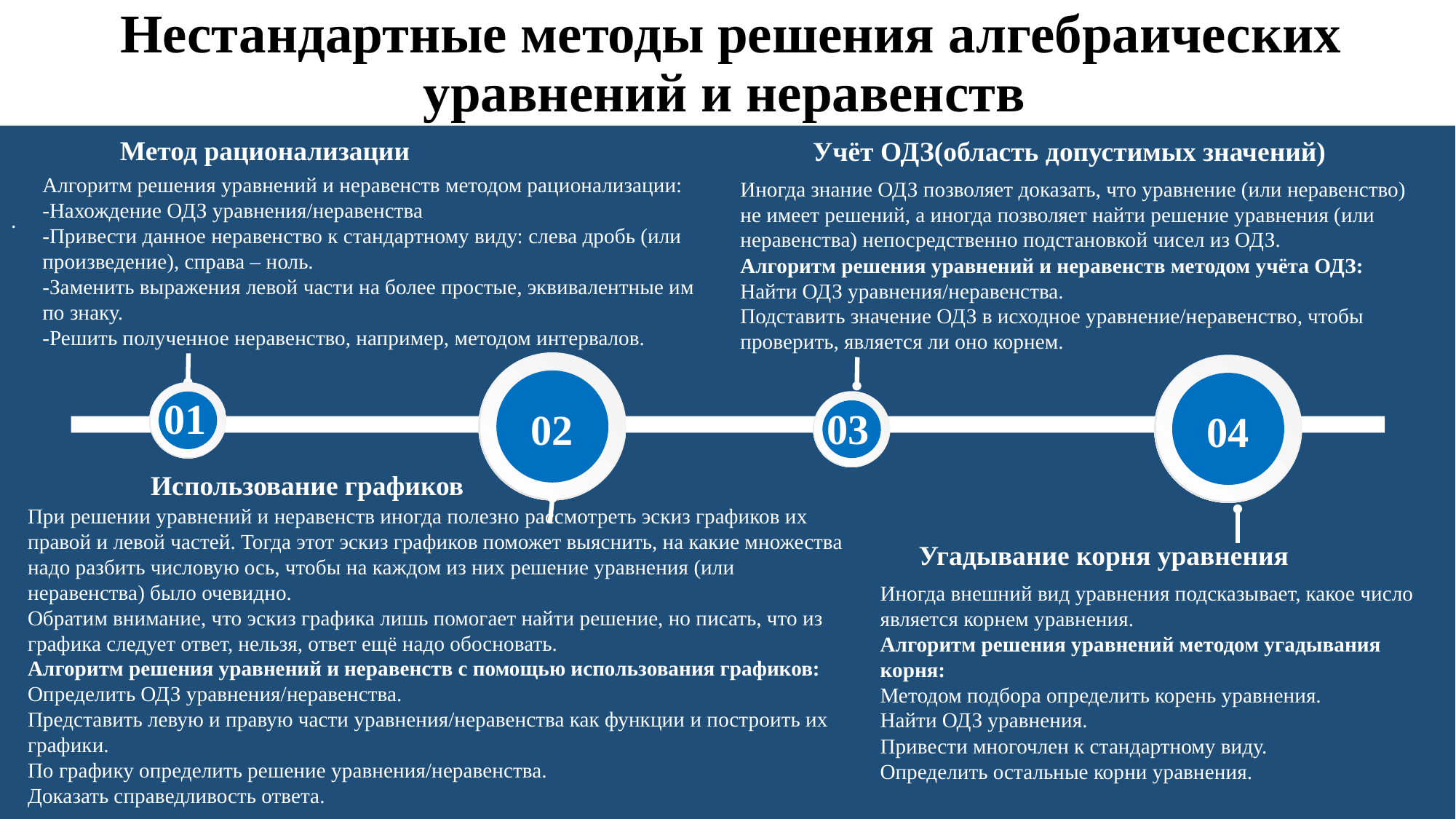

Нестандартные методы решения алгебраических уравнений и неравенств

.
Метод рационализации

Учёт ОДЗ(область допустимых значений)
Алгоритм решения уравнений и неравенств методом рационализации:
-Нахождение ОДЗ уравнения/неравенства
-Привести данное неравенство к стандартному виду: слева дробь (или произведение), справа – ноль.
-Заменить выражения левой части на более простые, эквивалентные им по знаку.
-Решить полученное неравенство, например, методом интервалов.
Иногда знание ОДЗ позволяет доказать, что уравнение (или неравенство) не имеет решений, а иногда позволяет найти решение уравнения (или неравенства) непосредственно подстановкой чисел из ОДЗ.
Алгоритм решения уравнений и неравенств методом учёта ОДЗ:
Найти ОДЗ уравнения/неравенства.
Подставить значение ОДЗ в исходное уравнение/неравенство, чтобы проверить, является ли оно корнем.

02

04
01

03

 Использование графиков
При решении уравнений и неравенств иногда полезно рассмотреть эскиз графиков их правой и левой частей. Тогда этот эскиз графиков поможет выяснить, на какие множества надо разбить числовую ось, чтобы на каждом из них решение уравнения (или неравенства) было очевидно.
Обратим внимание, что эскиз графика лишь помогает найти решение, но писать, что из графика следует ответ, нельзя, ответ ещё надо обосновать.
Алгоритм решения уравнений и неравенств с помощью использования графиков:
Определить ОДЗ уравнения/неравенства.
Представить левую и правую части уравнения/неравенства как функции и построить их графики.
По графику определить решение уравнения/неравенства.
Доказать справедливость ответа.
Угадывание корня уравнения
Иногда внешний вид уравнения подсказывает, какое число является корнем уравнения.
Алгоритм решения уравнений методом угадывания корня:
Методом подбора определить корень уравнения.
Найти ОДЗ уравнения.
Привести многочлен к стандартному виду.
Определить остальные корни уравнения.